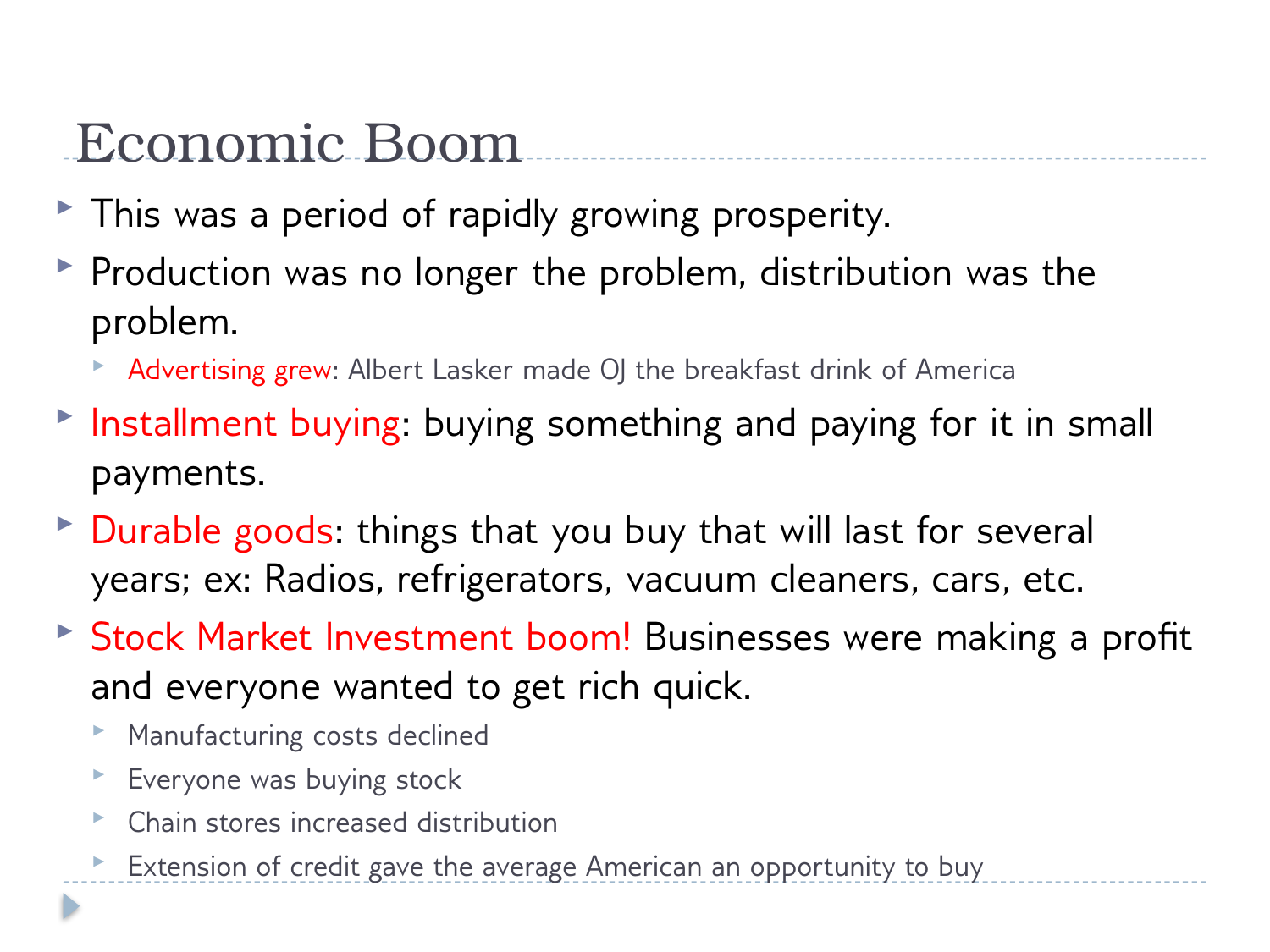

# Economic Boom
This was a period of rapidly growing prosperity.
Production was no longer the problem, distribution was the problem.
Advertising grew: Albert Lasker made OJ the breakfast drink of America
Installment buying: buying something and paying for it in small payments.
Durable goods: things that you buy that will last for several years; ex: Radios, refrigerators, vacuum cleaners, cars, etc.
Stock Market Investment boom! Businesses were making a profit and everyone wanted to get rich quick.
Manufacturing costs declined
Everyone was buying stock
Chain stores increased distribution
Extension of credit gave the average American an opportunity to buy